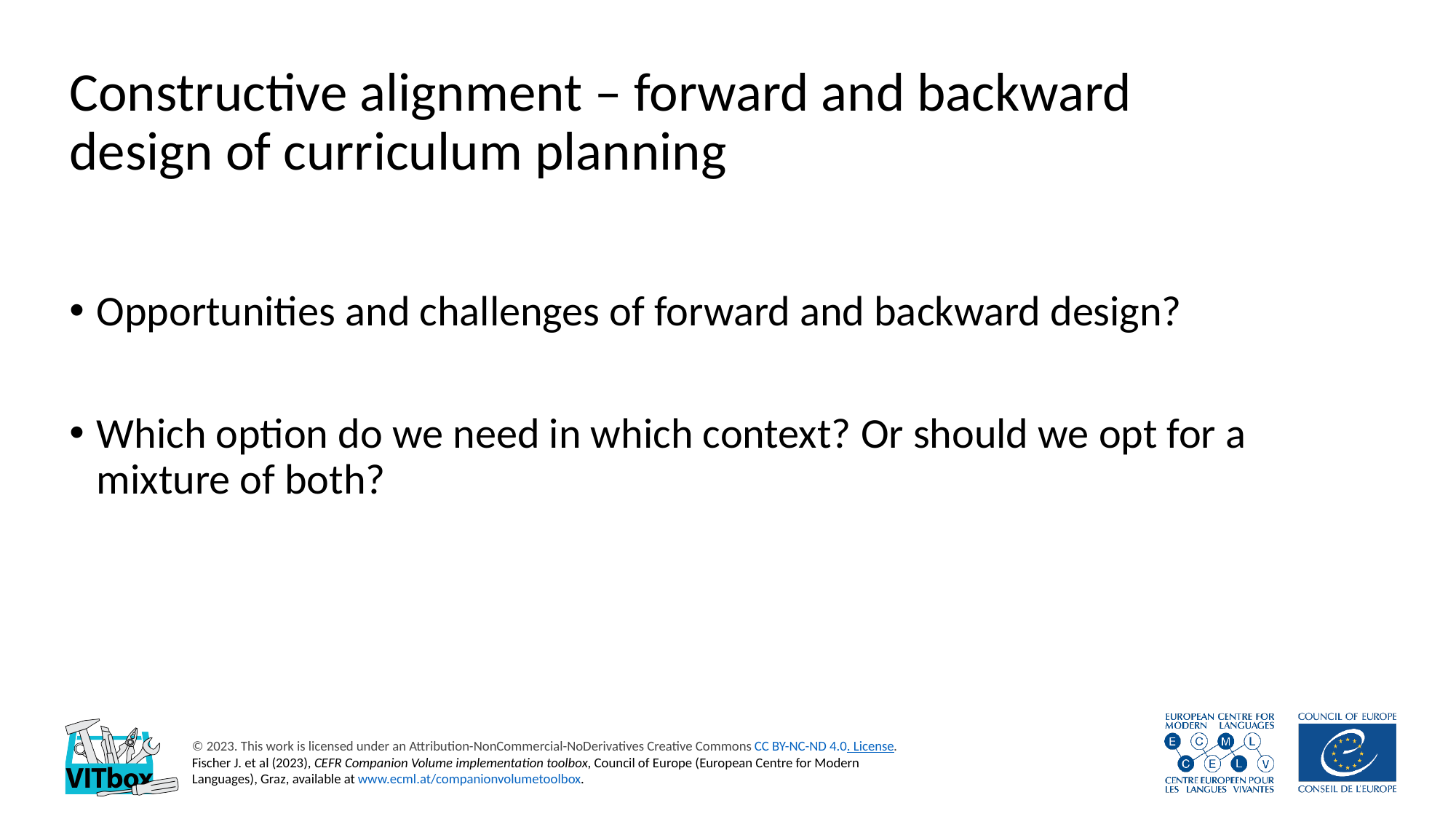

# Constructive alignment – forward and backward design of curriculum planning

Opportunities and challenges of forward and backward design?

Which option do we need in which context? Or should we opt for a mixture of both?